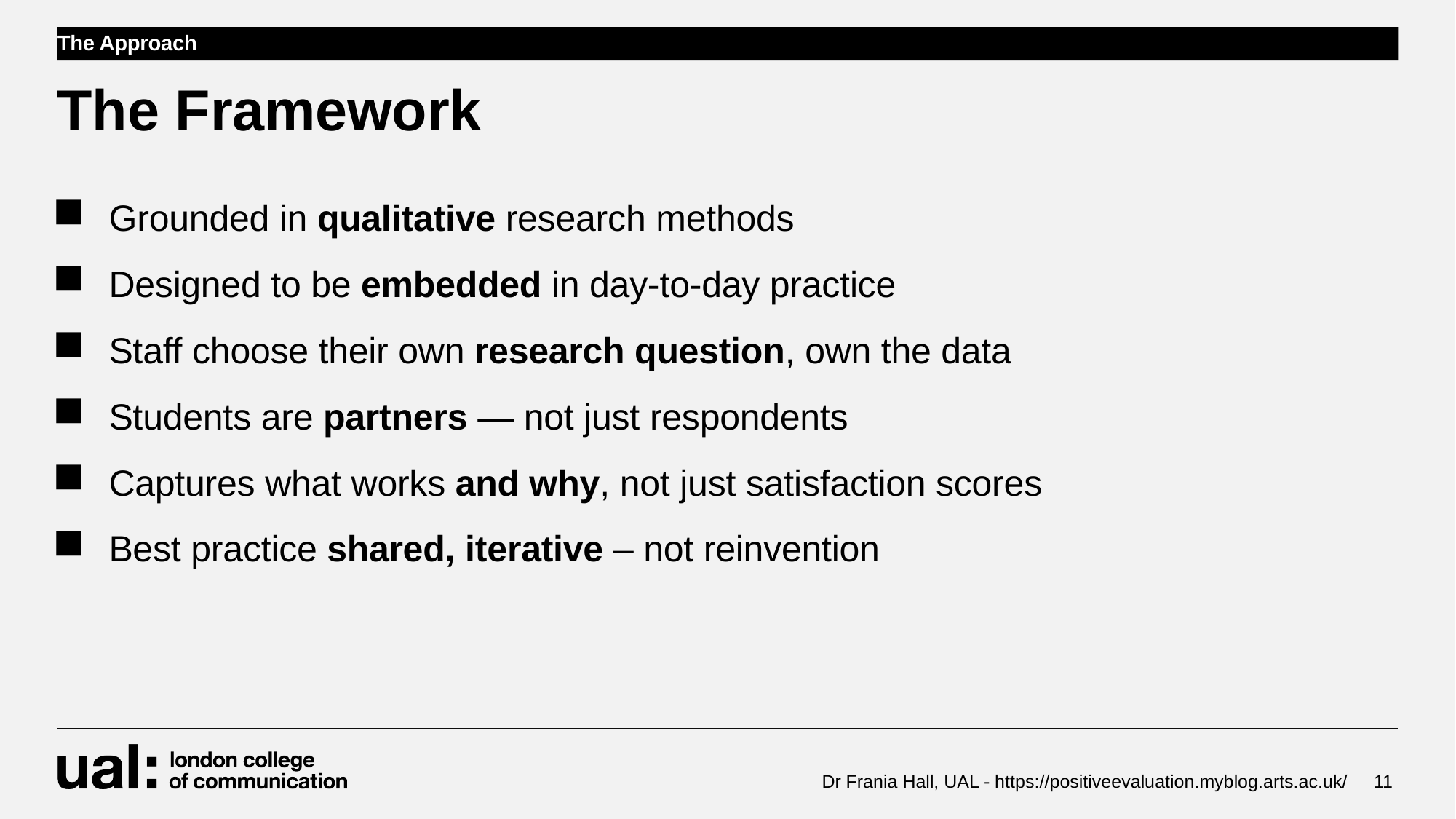

The Approach
# The Framework
Grounded in qualitative research methods​
Designed to be embedded in day-to-day practice​
Staff choose their own research question​, own the data
Students are partners — not just respondents​
Captures what works and why, not just satisfaction scores
Best practice shared, iterative – not reinvention

Dr Frania Hall, UAL - https://positiveevaluation.myblog.arts.ac.uk/
11